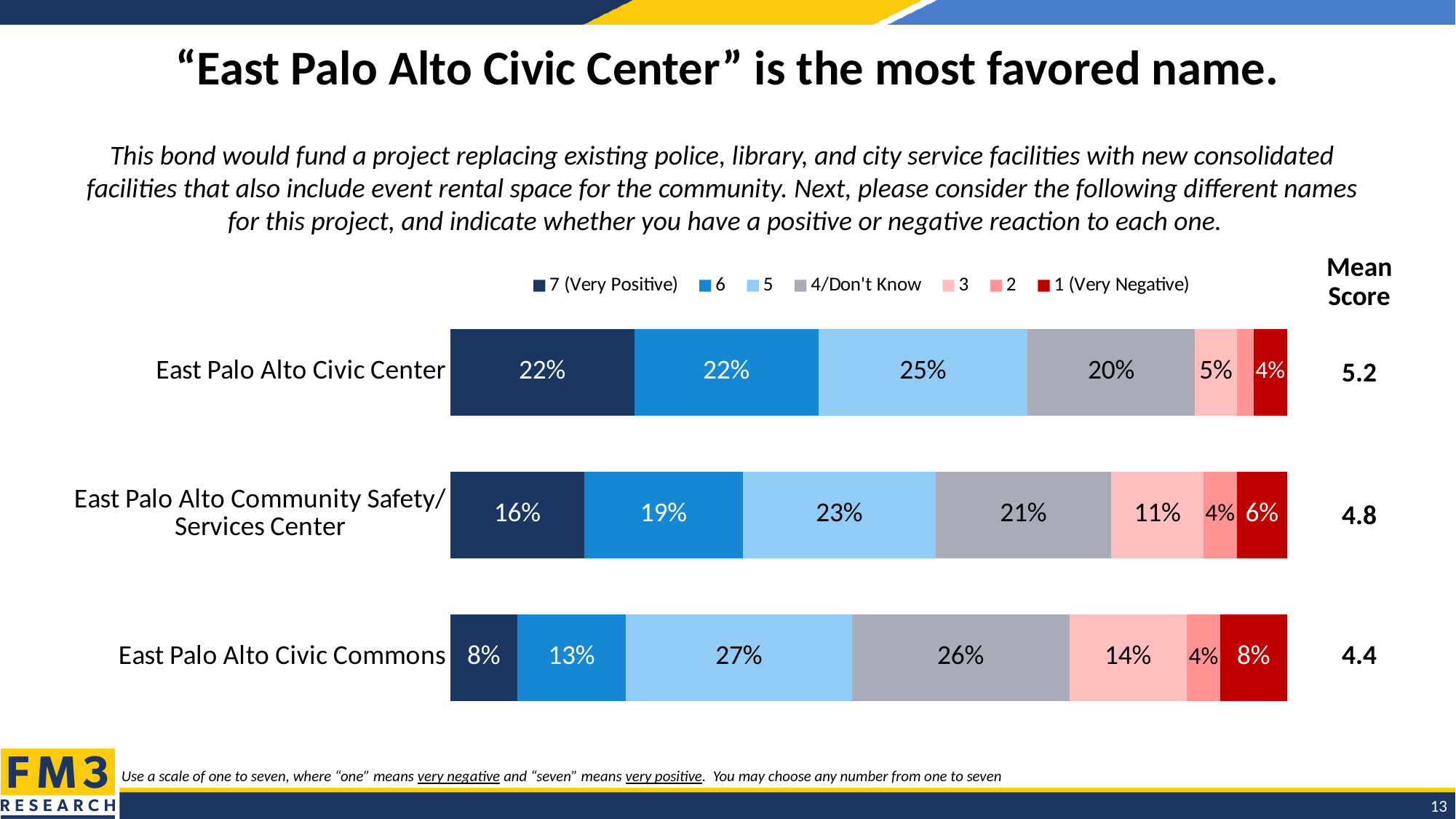

# “East Palo Alto Civic Center” is the most favored name.
This bond would fund a project replacing existing police, library, and city service facilities with new consolidated
facilities that also include event rental space for the community. Next, please consider the following different names
for this project, and indicate whether you have a positive or negative reaction to each one.
| Mean Score |
| --- |
| 5.2 |
| 4.8 |
| 4.4 |

### Chart

| Category | 7 (Very Positive) | 6 | 5 | 4/Don't Know | 3 | 2 | 1 (Very Negative) |
|---|---|---|---|---|---|---|---|
| East Palo Alto Civic Center | 0.22 | 0.22 | 0.25 | 0.2 | 0.05 | 0.02 | 0.04 |
| East Palo Alto Community Safety/
Services Center | 0.16 | 0.19 | 0.23 | 0.21 | 0.11 | 0.04 | 0.06 |
| East Palo Alto Civic Commons | 0.08 | 0.13 | 0.27 | 0.26 | 0.14 | 0.04 | 0.08 |
Use a scale of one to seven, where “one” means very negative and “seven” means very positive.  You may choose any number from one to seven